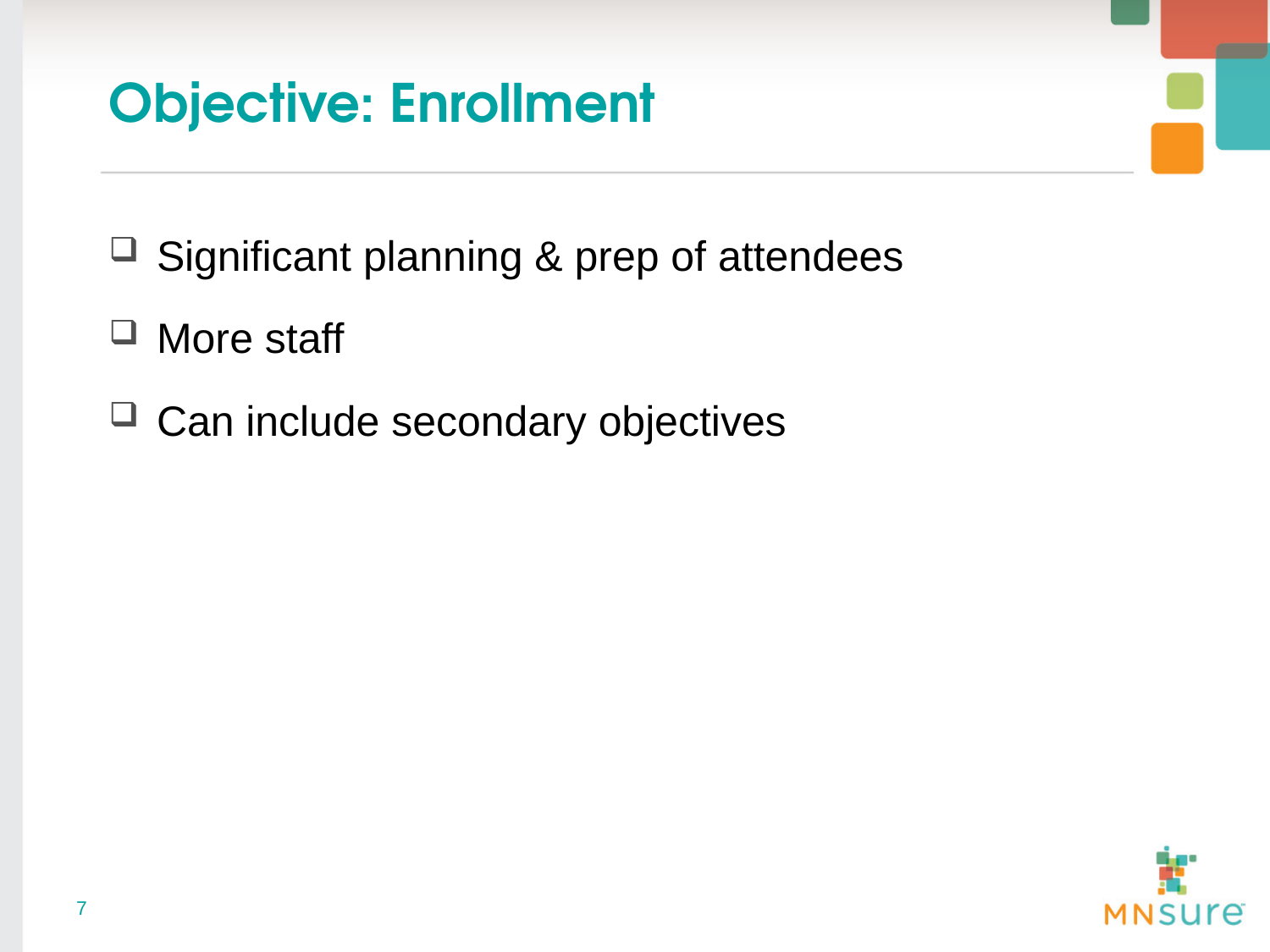

# Objective: Enrollment
Significant planning & prep of attendees
More staff
Can include secondary objectives
7